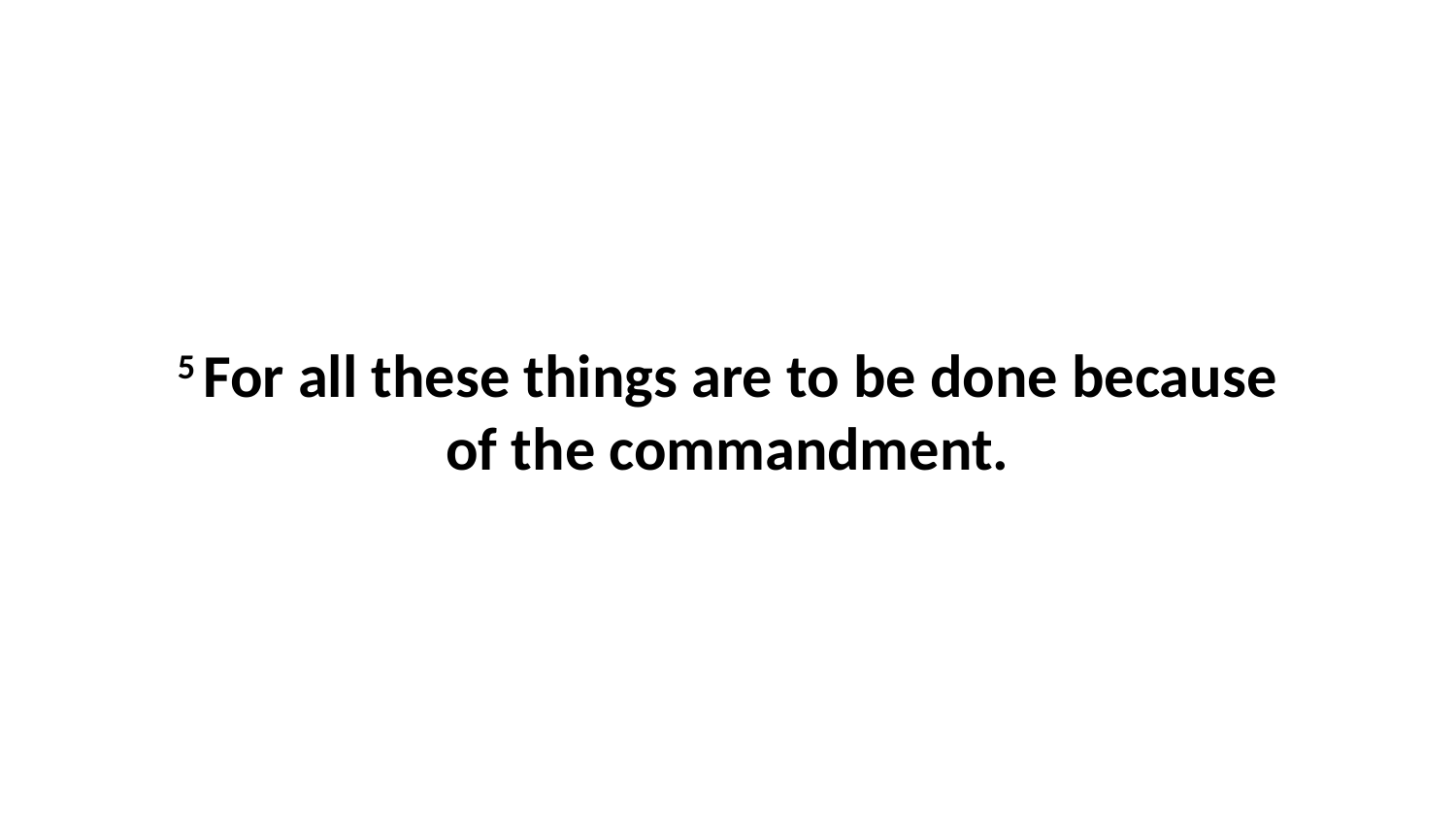

5 For all these things are to be done because of the commandment.